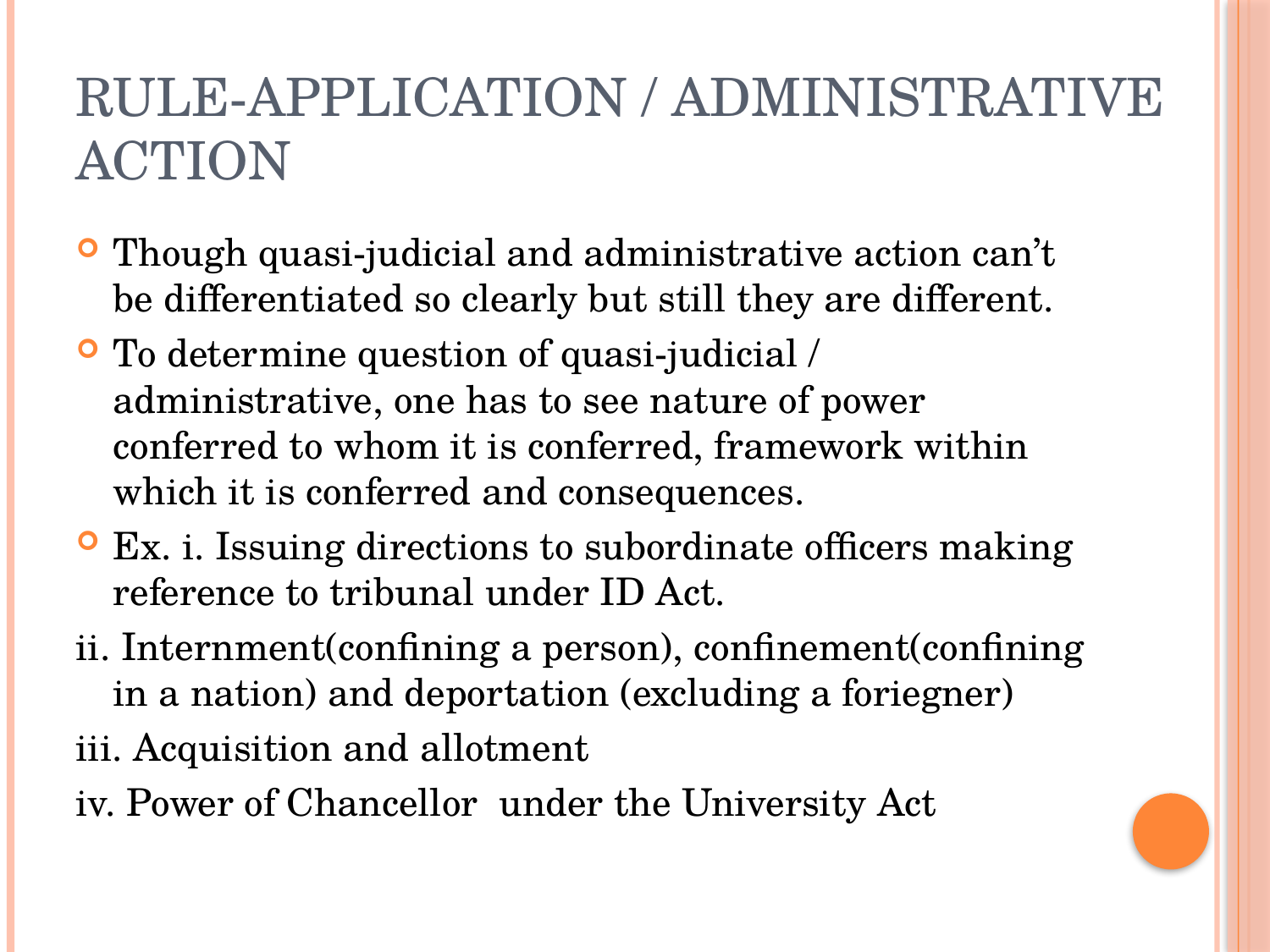

# Rule-application / Administrative action
Though quasi-judicial and administrative action can’t be differentiated so clearly but still they are different.
To determine question of quasi-judicial / administrative, one has to see nature of power conferred to whom it is conferred, framework within which it is conferred and consequences.
Ex. i. Issuing directions to subordinate officers making reference to tribunal under ID Act.
ii. Internment(confining a person), confinement(confining in a nation) and deportation (excluding a foriegner)
iii. Acquisition and allotment
iv. Power of Chancellor  under the University Act